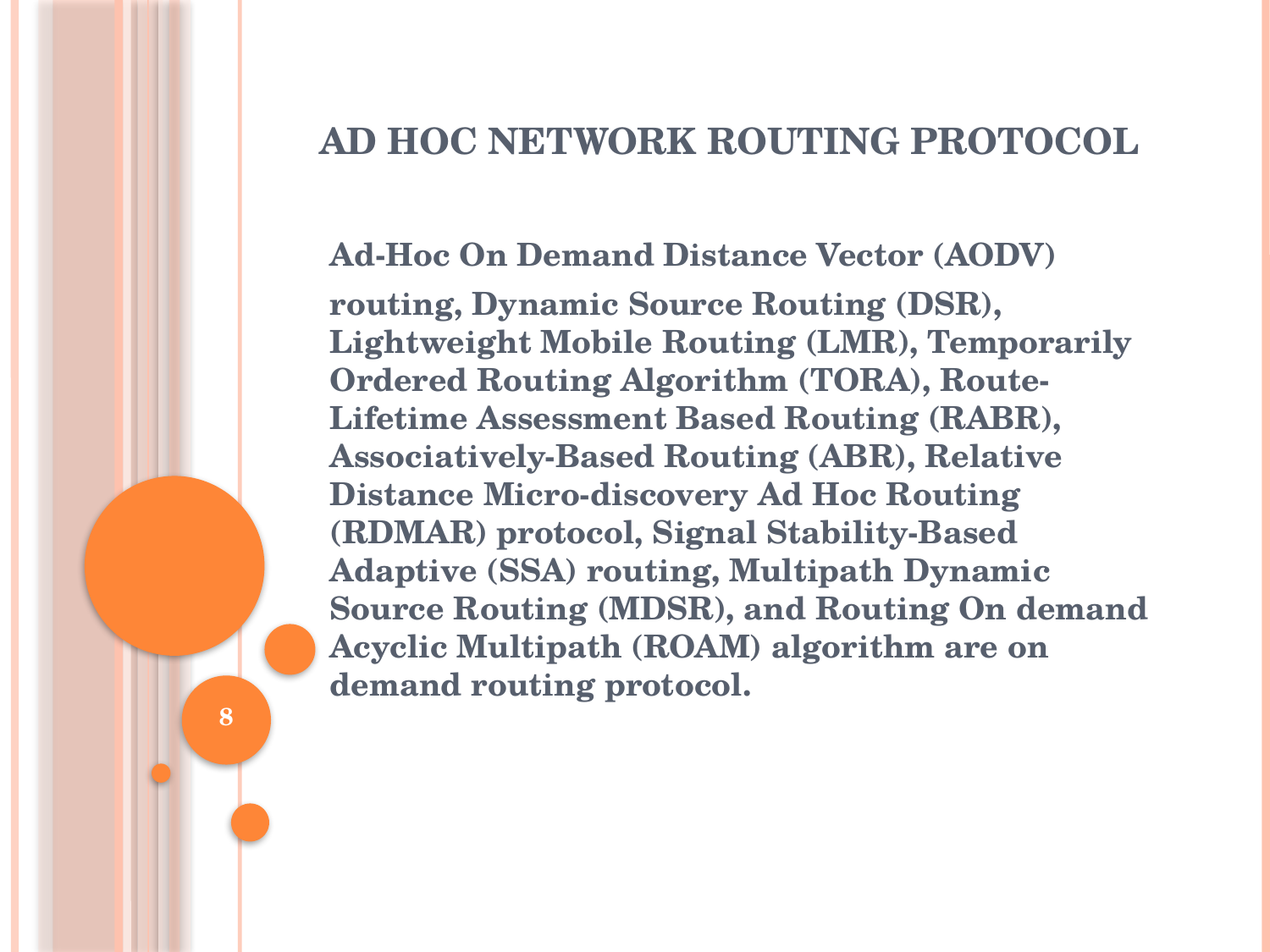

# Ad hoc network routing protocol

Ad-Hoc On Demand Distance Vector (AODV)
routing, Dynamic Source Routing (DSR), Lightweight Mobile Routing (LMR), Temporarily Ordered Routing Algorithm (TORA), Route-Lifetime Assessment Based Routing (RABR), Associatively-Based Routing (ABR), Relative Distance Micro-discovery Ad Hoc Routing (RDMAR) protocol, Signal Stability-Based Adaptive (SSA) routing, Multipath Dynamic Source Routing (MDSR), and Routing On demand Acyclic Multipath (ROAM) algorithm are on demand routing protocol.

8